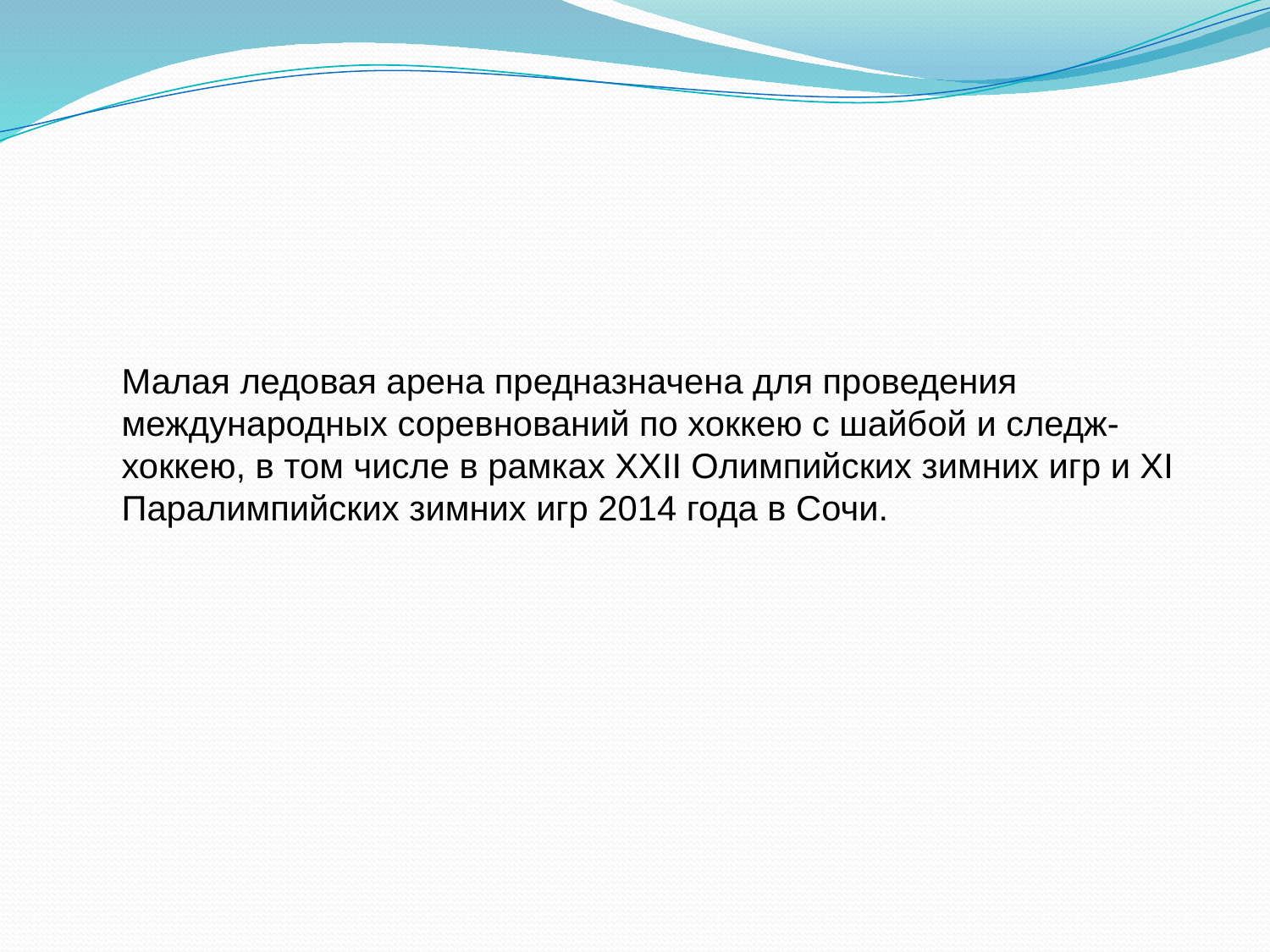

Малая ледовая арена предназначена для проведения международных соревнований по хоккею с шайбой и следж-хоккею, в том числе в рамках XXII Олимпийских зимних игр и XI Паралимпийских зимних игр 2014 года в Сочи.